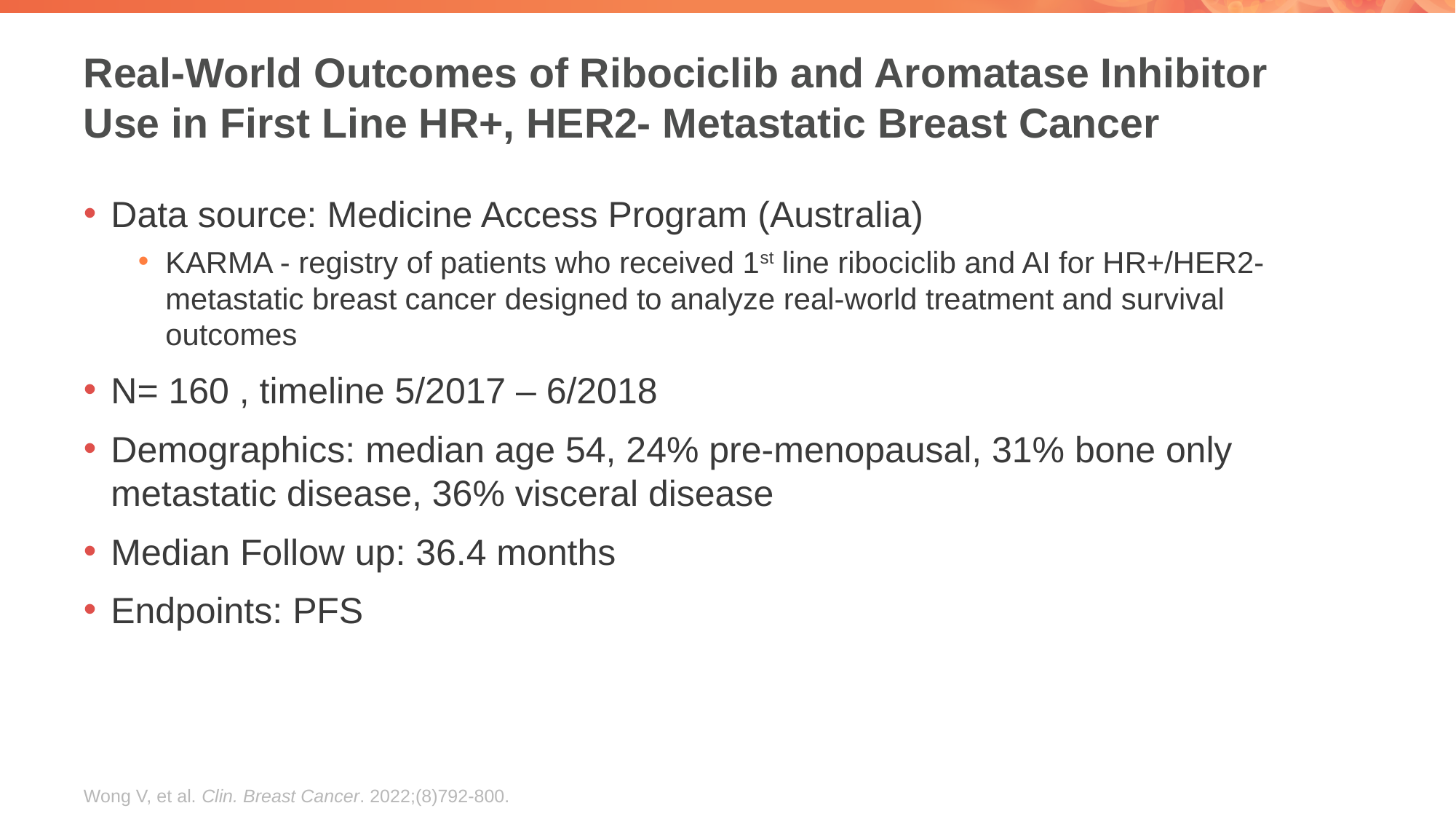

# Real-World Outcomes of Ribociclib and Aromatase Inhibitor Use in First Line HR+, HER2- Metastatic Breast Cancer
Data source: Medicine Access Program (Australia)
KARMA - registry of patients who received 1st line ribociclib and AI for HR+/HER2- metastatic breast cancer designed to analyze real-world treatment and survival outcomes
N= 160 , timeline 5/2017 – 6/2018
Demographics: median age 54, 24% pre-menopausal, 31% bone only metastatic disease, 36% visceral disease
Median Follow up: 36.4 months
Endpoints: PFS

Wong V, et al. Clin. Breast Cancer. 2022;(8)792-800.